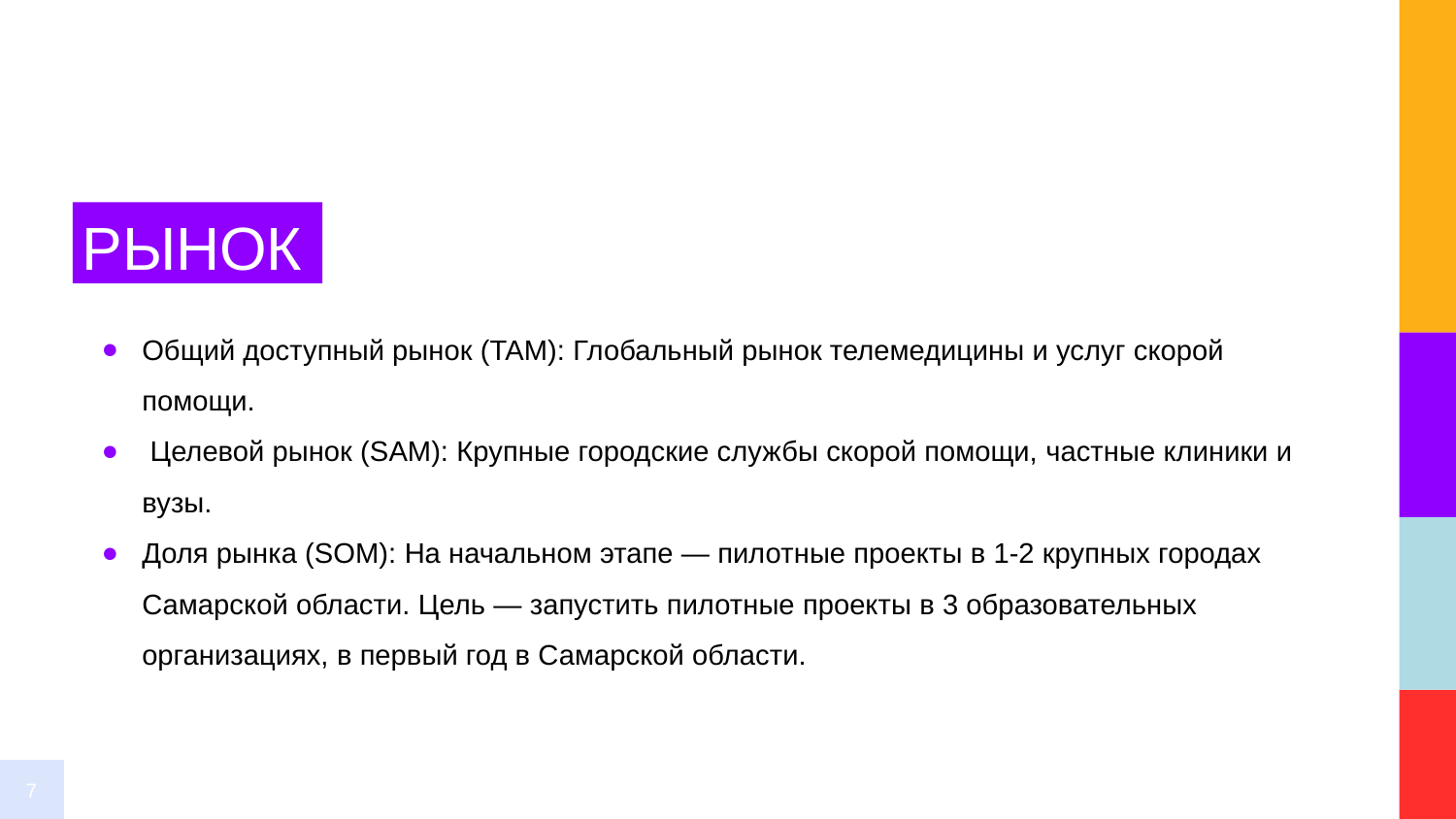

# РЫНОК

Общий доступный рынок (TAM): Глобальный рынок телемедицины и услуг скорой помощи.
 Целевой рынок (SAM): Крупные городские службы скорой помощи, частные клиники и вузы.
Доля рынка (SOM): На начальном этапе — пилотные проекты в 1-2 крупных городах Самарской области. Цель — запустить пилотные проекты в 3 образовательных организациях, в первый год в Самарской области.

7